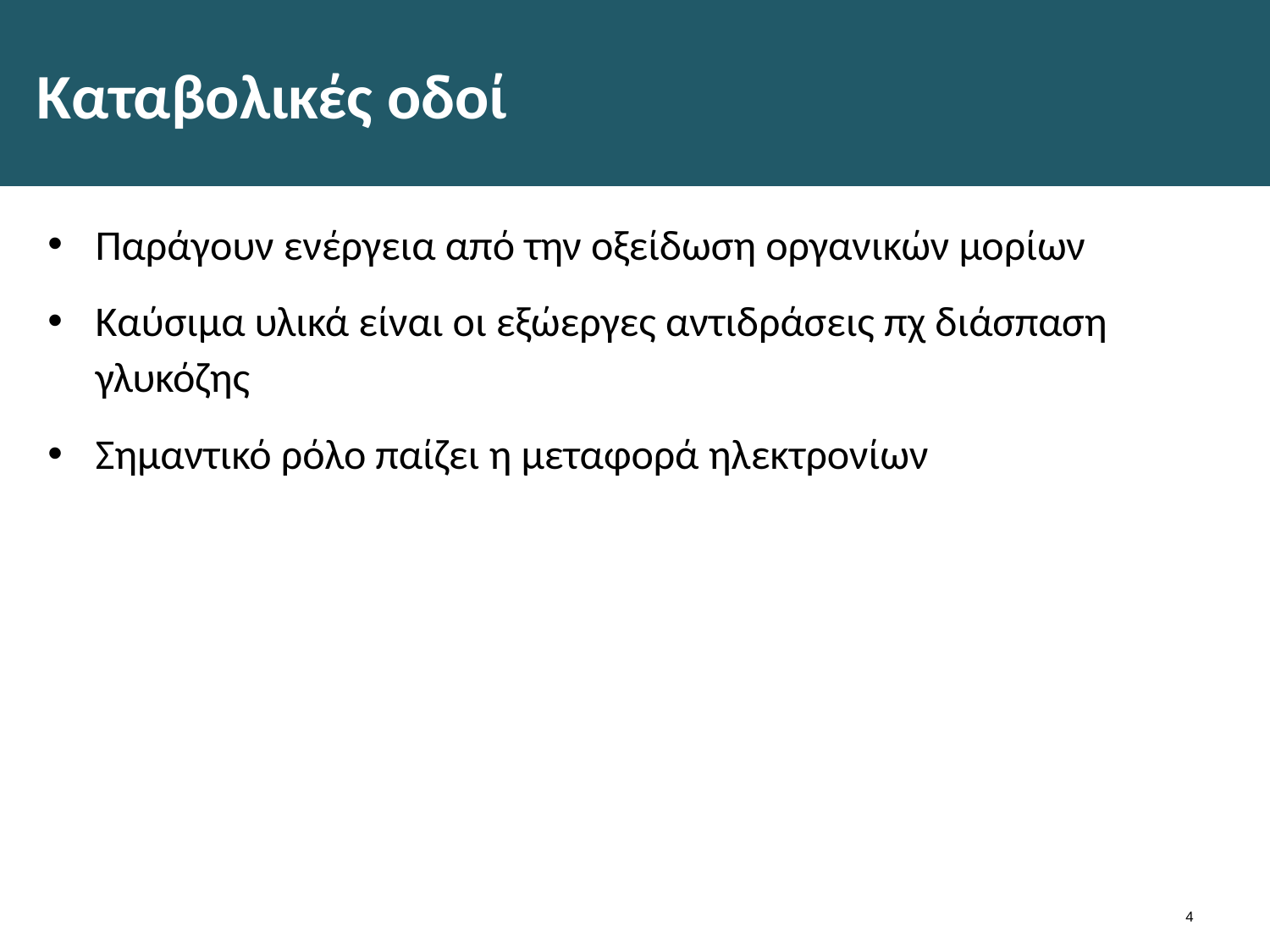

# Καταβολικές οδοί
Παράγουν ενέργεια από την οξείδωση οργανικών μορίων
Καύσιμα υλικά είναι οι εξώεργες αντιδράσεις πχ διάσπαση γλυκόζης
Σημαντικό ρόλο παίζει η μεταφορά ηλεκτρονίων

4